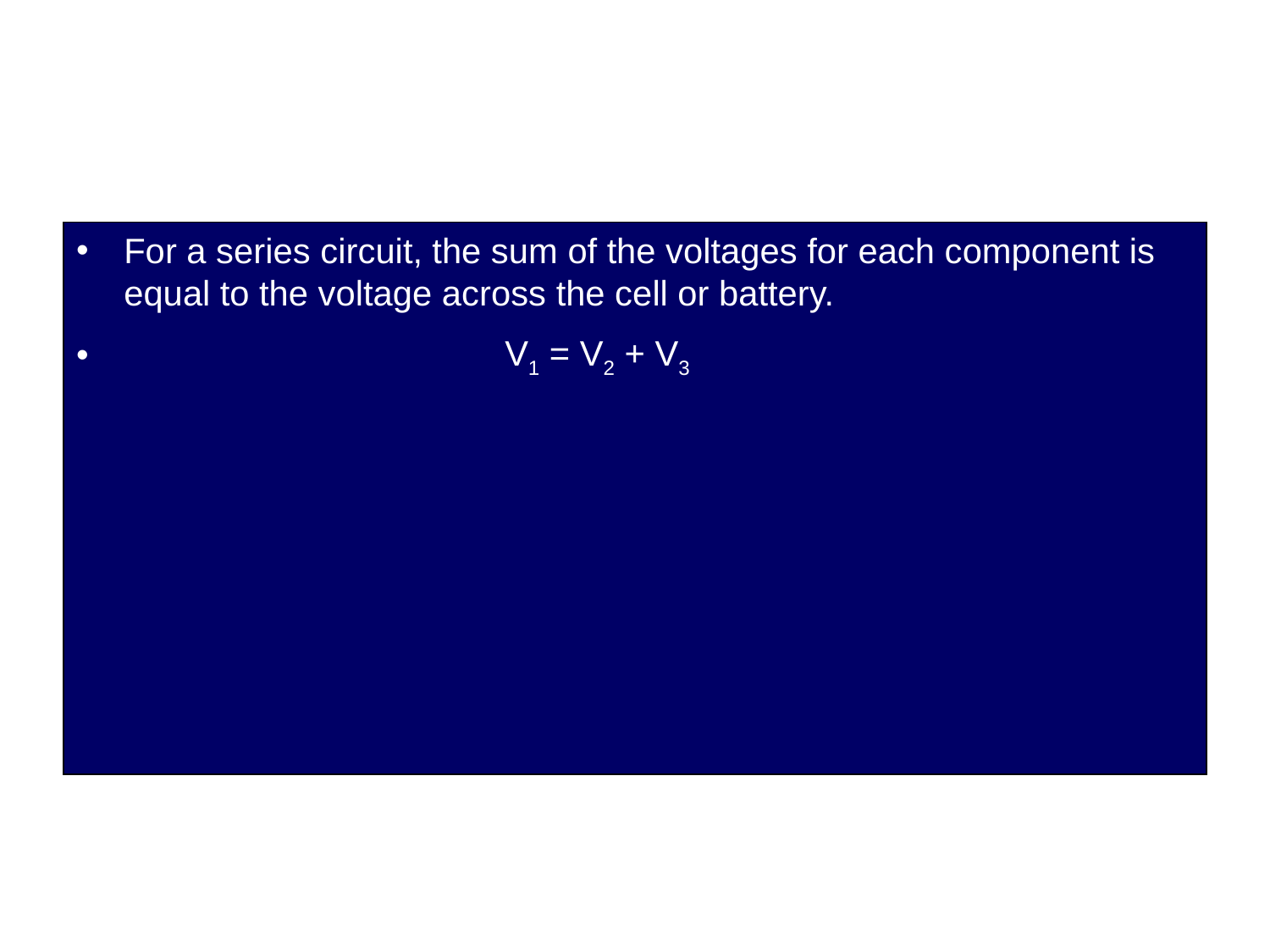

For a series circuit, the sum of the voltages for each component is equal to the voltage across the cell or battery.
			V1 = V2 + V3